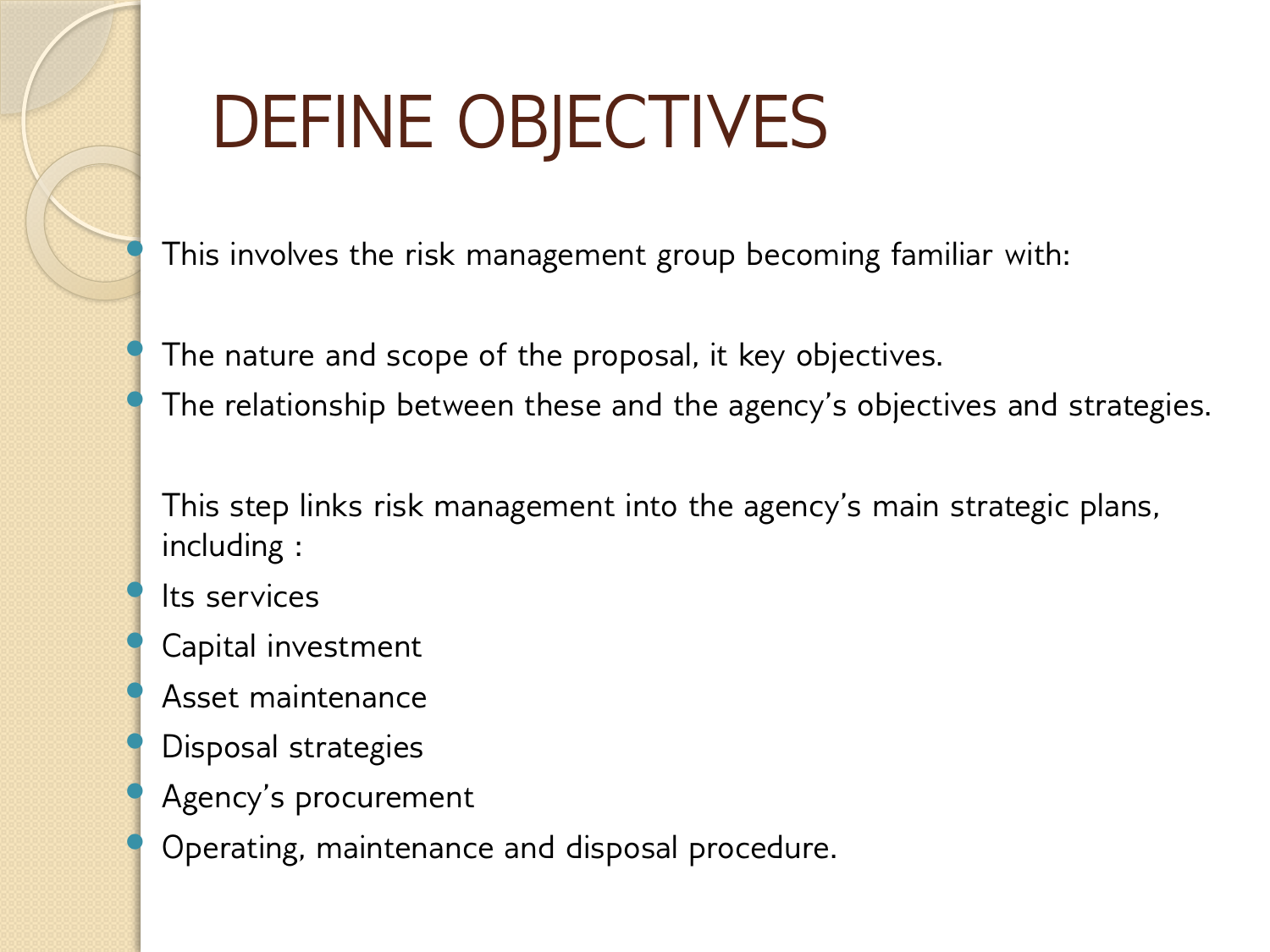

# DEFINE OBJECTIVES
This involves the risk management group becoming familiar with:

The nature and scope of the proposal, it key objectives.
The relationship between these and the agency’s objectives and strategies.

	This step links risk management into the agency’s main strategic plans, including :
Its services
Capital investment
Asset maintenance
Disposal strategies
Agency’s procurement
Operating, maintenance and disposal procedure.